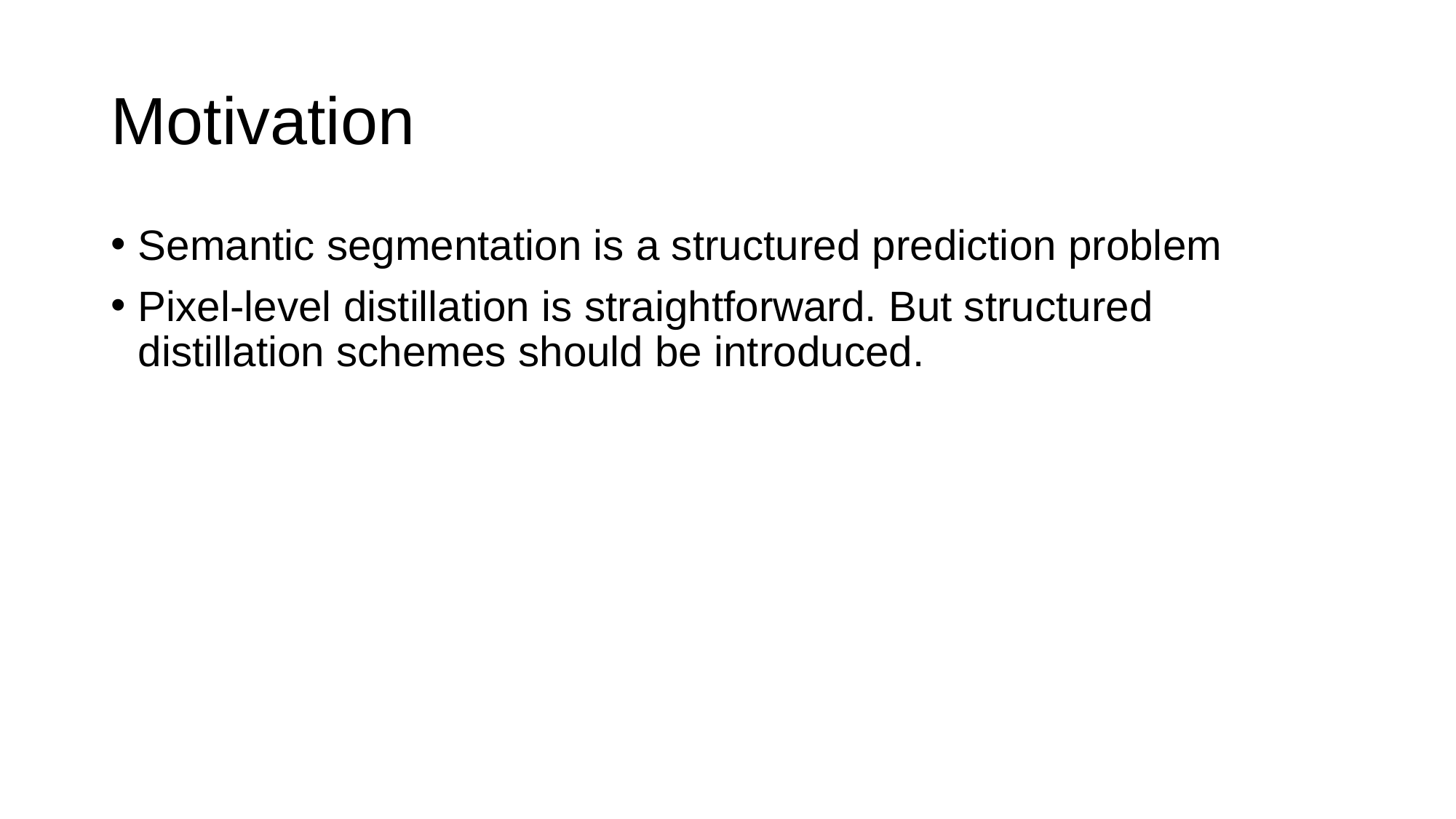

# Motivation
Semantic segmentation is a structured prediction problem
Pixel-level distillation is straightforward. But structured distillation schemes should be introduced.